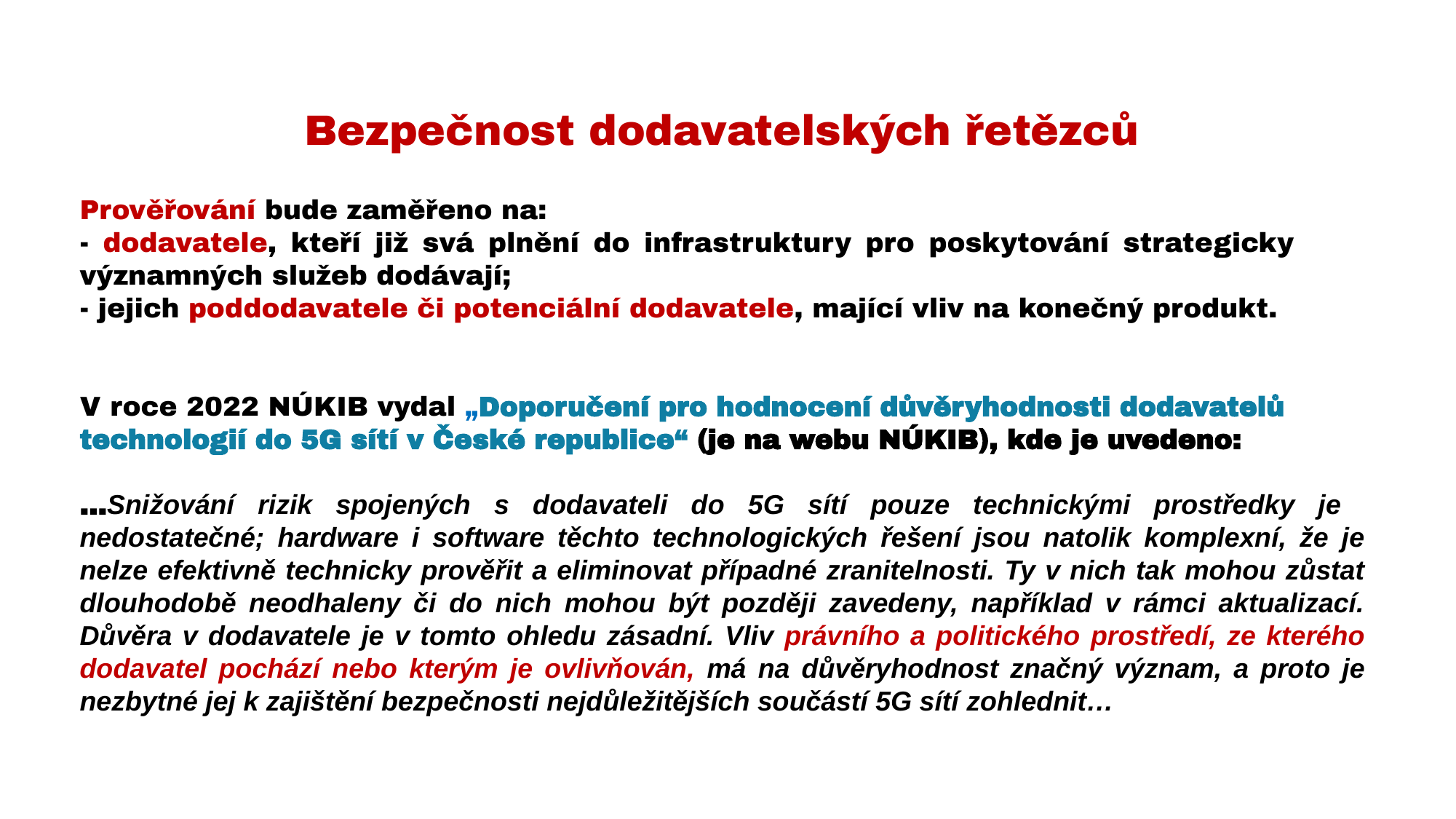

# Bezpečnost dodavatelských řetězců
Prověřování bude zaměřeno na:
- dodavatele, kteří již svá plnění do infrastruktury pro poskytování strategicky      významných služeb dodávají;
- jejich poddodavatele či potenciální dodavatele, mající vliv na konečný produkt.

V roce 2022 NÚKIB vydal „Doporučení pro hodnocení důvěryhodnosti dodavatelů technologií do 5G sítí v České republice“ (je na webu NÚKIB), kde je uvedeno:

…Snižování rizik spojených s dodavateli do 5G sítí pouze technickými prostředky je  nedostatečné; hardware i software těchto technologických řešení jsou natolik komplexní, že je nelze efektivně technicky prověřit a eliminovat případné zranitelnosti. Ty v nich tak mohou zůstat dlouhodobě neodhaleny či do nich mohou být později zavedeny, například v rámci aktualizací. Důvěra v dodavatele je v tomto ohledu zásadní. Vliv právního a politického prostředí, ze kterého dodavatel pochází nebo kterým je ovlivňován, má na důvěryhodnost značný význam, a proto je nezbytné jej k zajištění bezpečnosti nejdůležitějších součástí 5G sítí zohlednit…